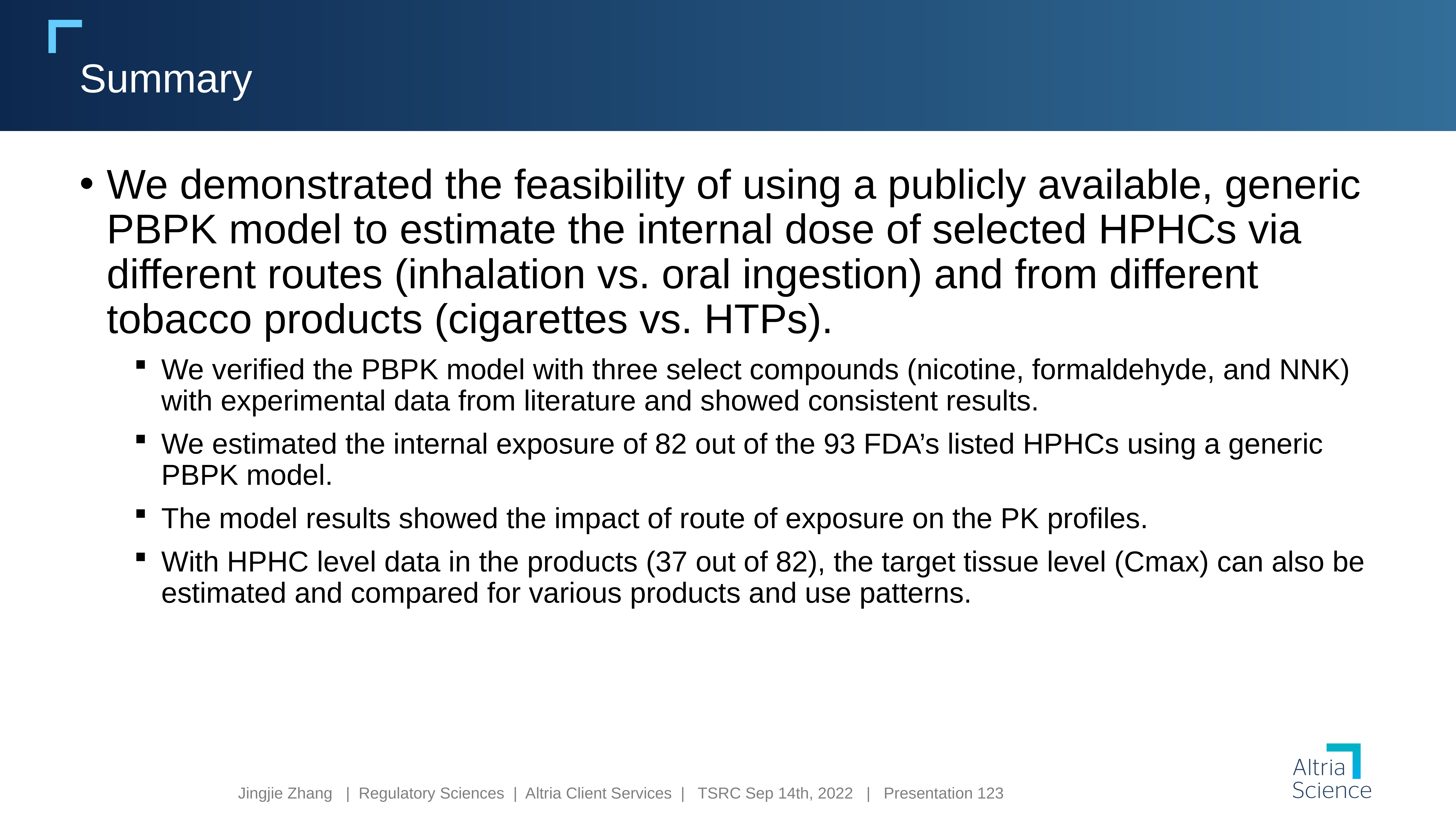

# Summary
We demonstrated the feasibility of using a publicly available, generic PBPK model to estimate the internal dose of selected HPHCs via different routes (inhalation vs. oral ingestion) and from different tobacco products (cigarettes vs. HTPs).
We verified the PBPK model with three select compounds (nicotine, formaldehyde, and NNK) with experimental data from literature and showed consistent results.
We estimated the internal exposure of 82 out of the 93 FDA’s listed HPHCs using a generic PBPK model.
The model results showed the impact of route of exposure on the PK profiles.
With HPHC level data in the products (37 out of 82), the target tissue level (Cmax) can also be estimated and compared for various products and use patterns.

Jingjie Zhang   |  Regulatory Sciences  |  Altria Client Services  |   TSRC Sep 14th, 2022   |   Presentation 123